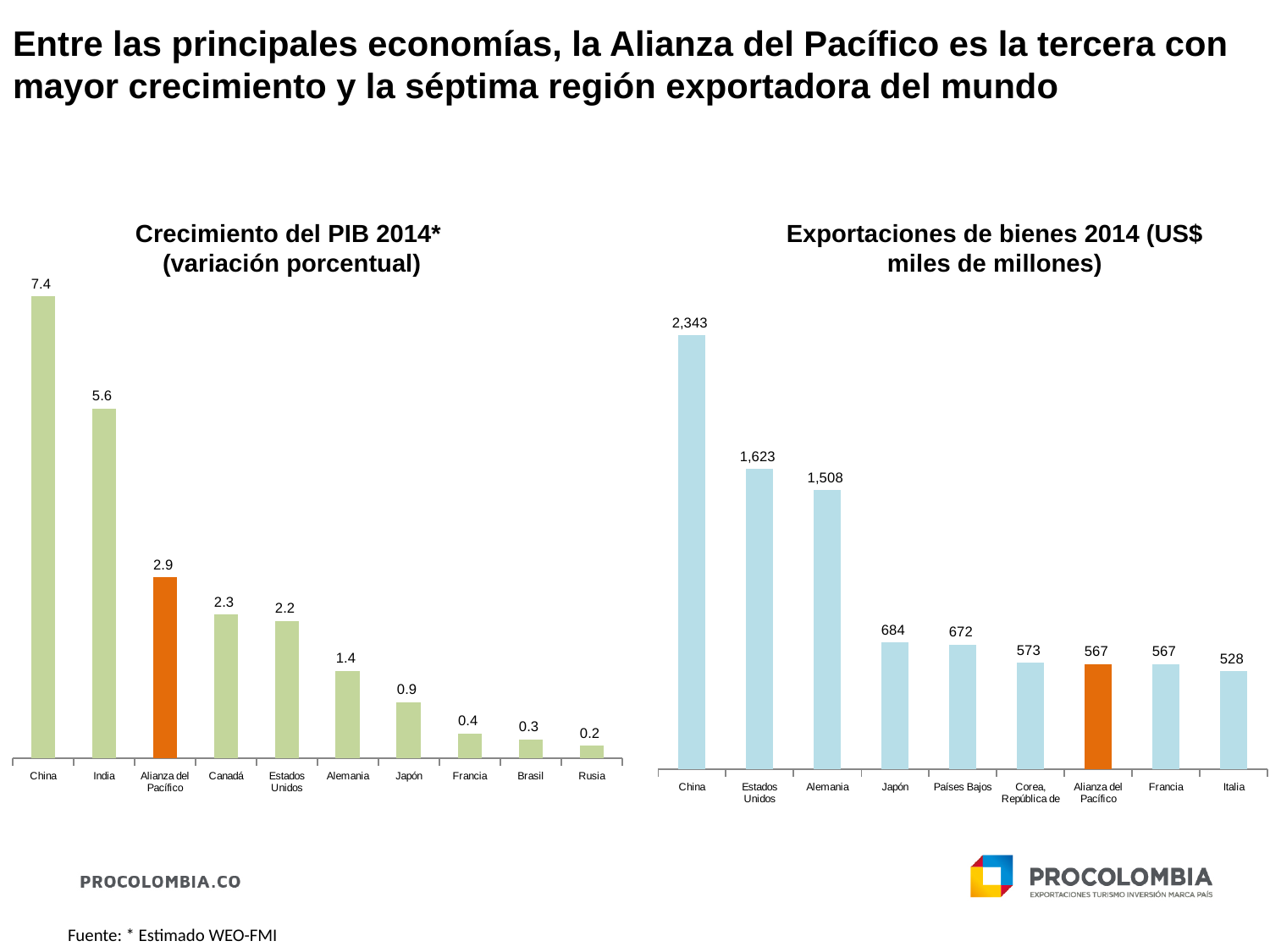

# Entre las principales economías, la Alianza del Pacífico es la tercera con mayor crecimiento y la séptima región exportadora del mundo
Crecimiento del PIB 2014*
(variación porcentual)
Exportaciones de bienes 2014 (US$ miles de millones)

### Chart

| Category | Serie 1 |
|---|---|
| China | 7.4 |
| India | 5.6 |
| Alianza del Pacífico | 2.9 |
| Canadá | 2.3 |
| Estados Unidos | 2.2 |
| Alemania | 1.4 |
| Japón | 0.9 |
| Francia | 0.4 |
| Brasil | 0.3 |
| Rusia | 0.2 |

### Chart

| Category | Serie 1 |
|---|---|
| China | 2342.807785 |
| Estados Unidos | 1622.657461 |
| Alemania | 1508.345867 |
| Japón | 683.84562 |
| Países Bajos | 672.425783 |
| Corea, República de | 573.091134 |
| Alianza del Pacífico | 567.012699 |
| Francia | 566.656165 |
| Italia | 528.368362 |
Fuente: * Estimado WEO-FMI